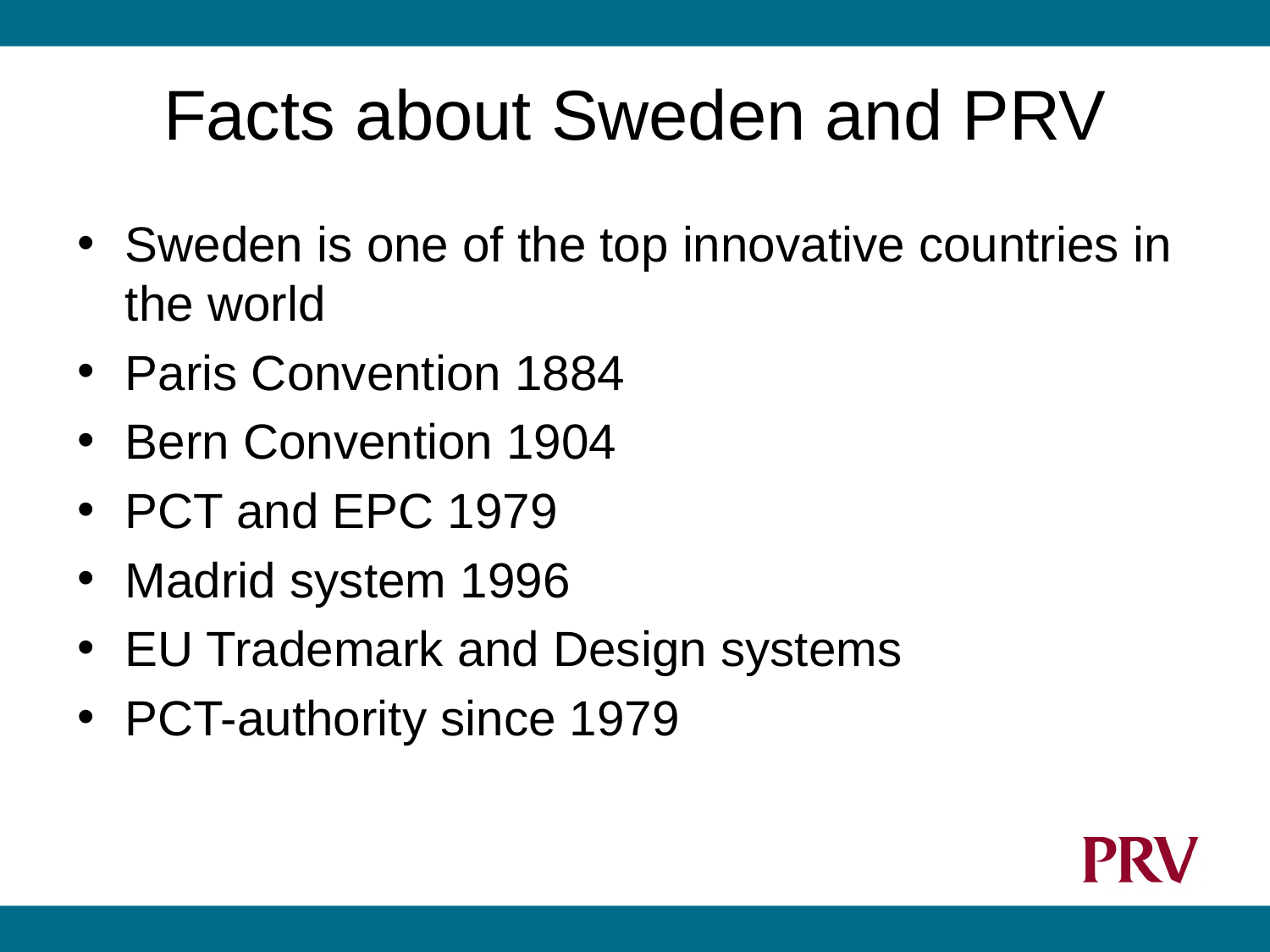

# Facts about Sweden and PRV
Sweden is one of the top innovative countries in the world
Paris Convention 1884
Bern Convention 1904
PCT and EPC 1979
Madrid system 1996
EU Trademark and Design systems
PCT-authority since 1979